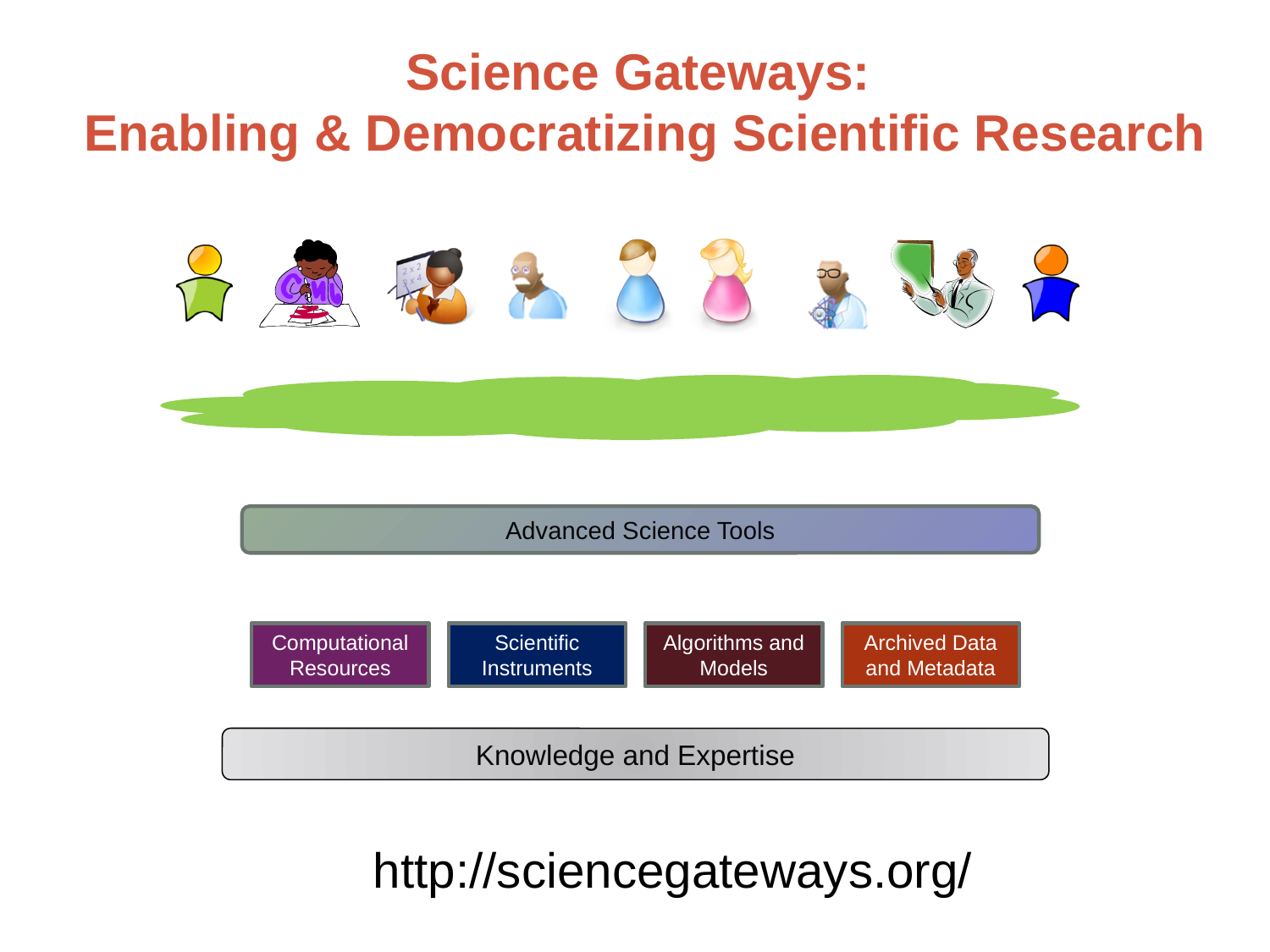

Science Gateways:
Enabling & Democratizing Scientific Research

Advanced Science Tools
Computational Resources
Algorithms and Models
Archived Data and Metadata
Scientific Instruments
Knowledge and Expertise
http://sciencegateways.org/